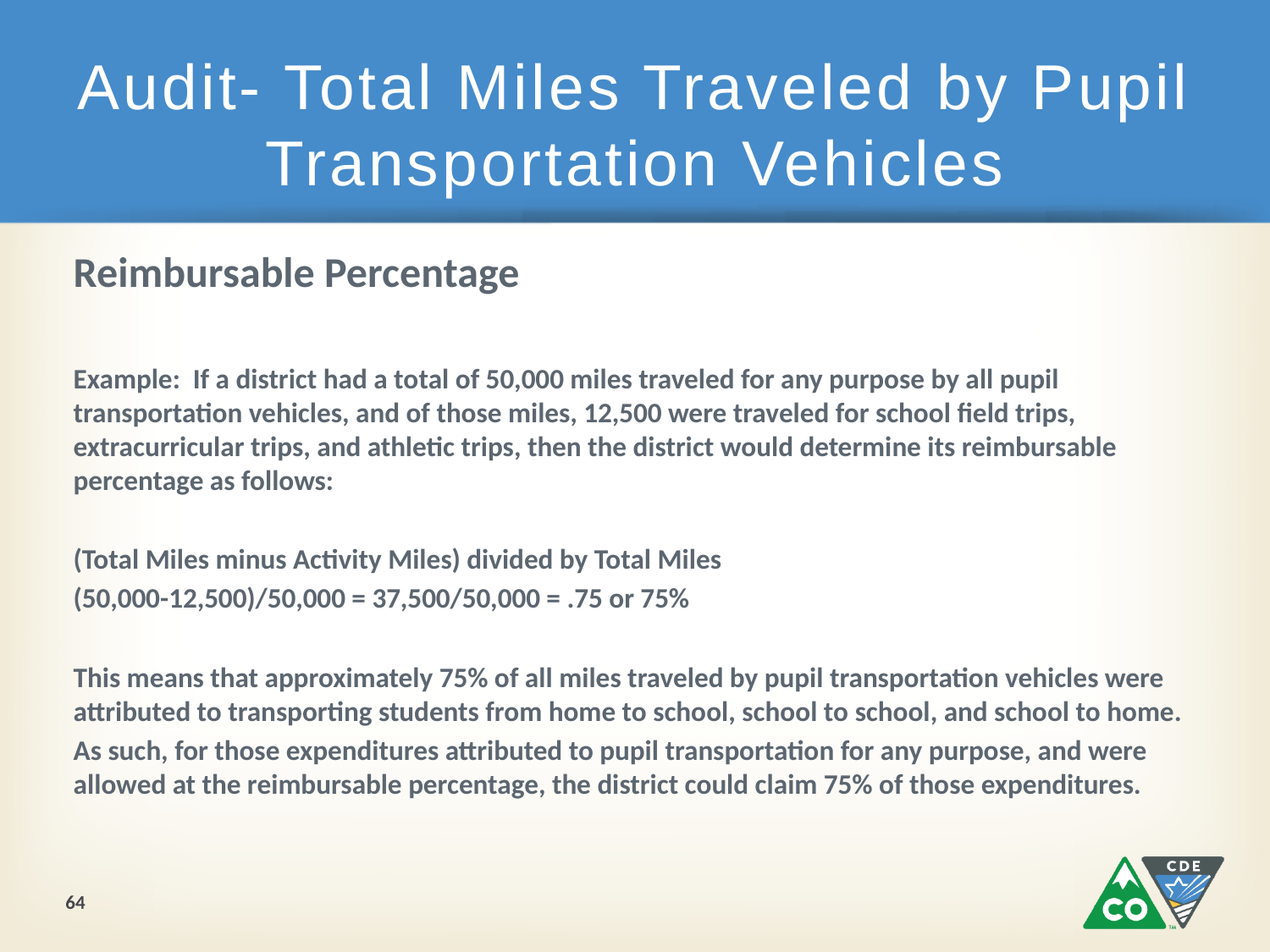

# Audit- Total Miles Traveled by Pupil Transportation Vehicles
Reimbursable Percentage

Example:  If a district had a total of 50,000 miles traveled for any purpose by all pupil transportation vehicles, and of those miles, 12,500 were traveled for school field trips, extracurricular trips, and athletic trips, then the district would determine its reimbursable percentage as follows:

(Total Miles minus Activity Miles) divided by Total Miles
(50,000-12,500)/50,000 = 37,500/50,000 = .75 or 75%

This means that approximately 75% of all miles traveled by pupil transportation vehicles were attributed to transporting students from home to school, school to school, and school to home.
As such, for those expenditures attributed to pupil transportation for any purpose, and were allowed at the reimbursable percentage, the district could claim 75% of those expenditures.
64